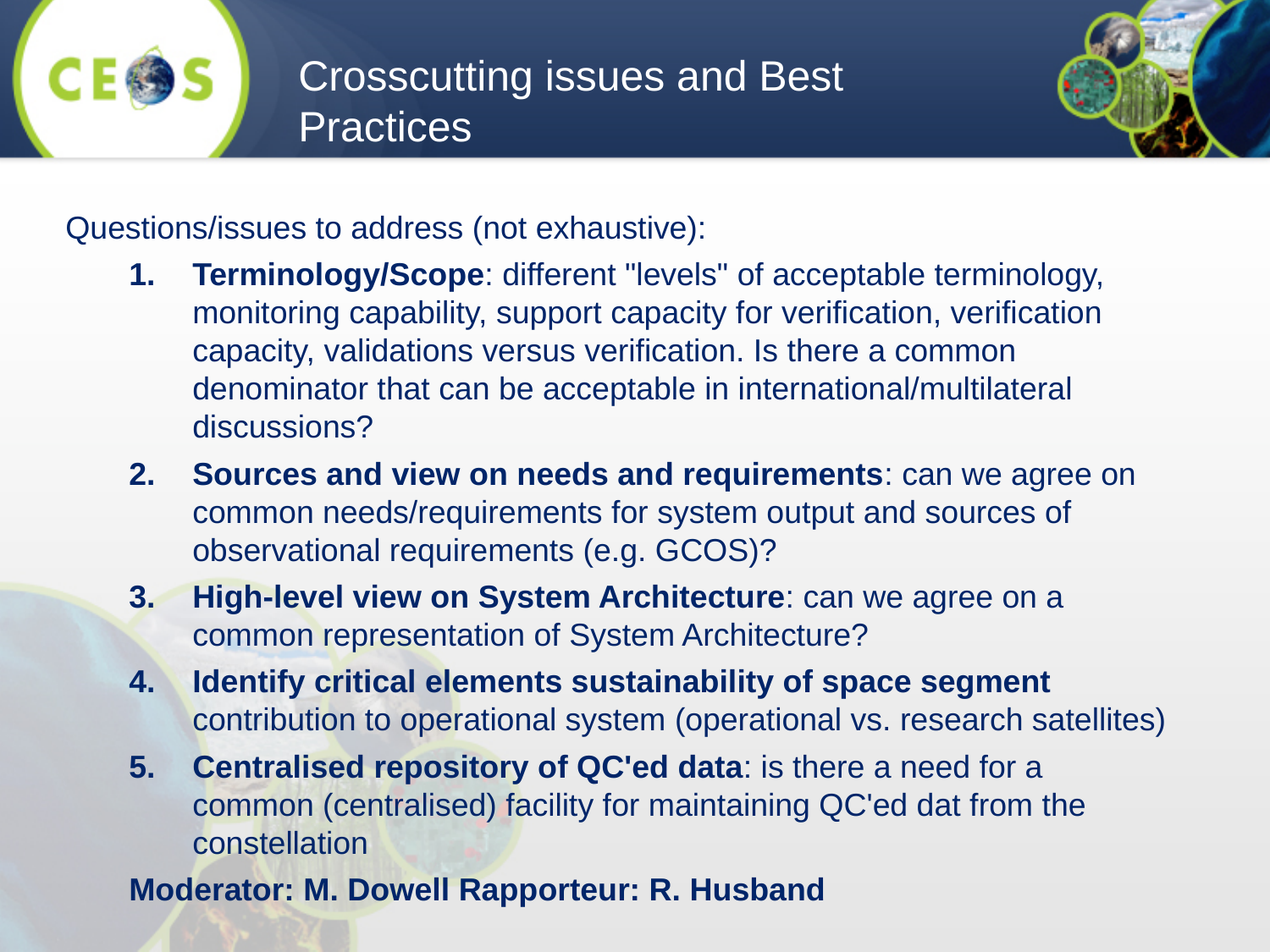

Crosscutting issues and Best Practices
Questions/issues to address (not exhaustive):
Terminology/Scope: different "levels" of acceptable terminology, monitoring capability, support capacity for verification, verification capacity, validations versus verification. Is there a common denominator that can be acceptable in international/multilateral discussions?
Sources and view on needs and requirements: can we agree on common needs/requirements for system output and sources of observational requirements (e.g. GCOS)?
High-level view on System Architecture: can we agree on a common representation of System Architecture?
Identify critical elements sustainability of space segment contribution to operational system (operational vs. research satellites)
Centralised repository of QC'ed data: is there a need for a common (centralised) facility for maintaining QC'ed dat from the constellation
Moderator: M. Dowell Rapporteur: R. Husband